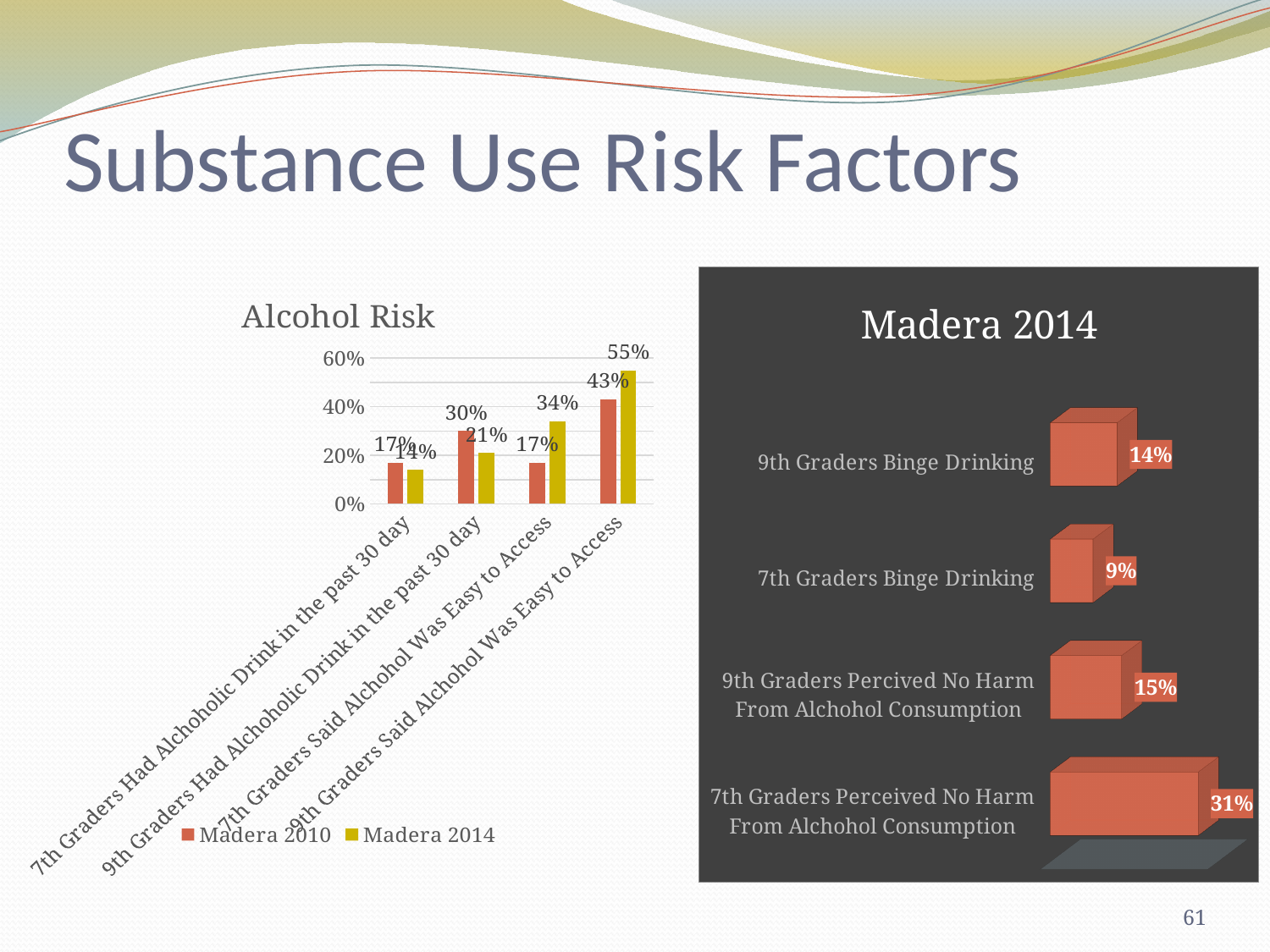

# Substance Use Risk Factors

### Chart: Alcohol Risk

| Category | Madera 2010 | Madera 2014 |
|---|---|---|
| 7th Graders Had Alchoholic Drink in the past 30 day | 0.17 | 0.14 |
| 9th Graders Had Alchoholic Drink in the past 30 day | 0.3 | 0.21 |
| 7th Graders Said Alchohol Was Easy to Access | 0.17 | 0.34 |
| 9th Graders Said Alchohol Was Easy to Access | 0.43 | 0.55 |

[unsupported chart]

61